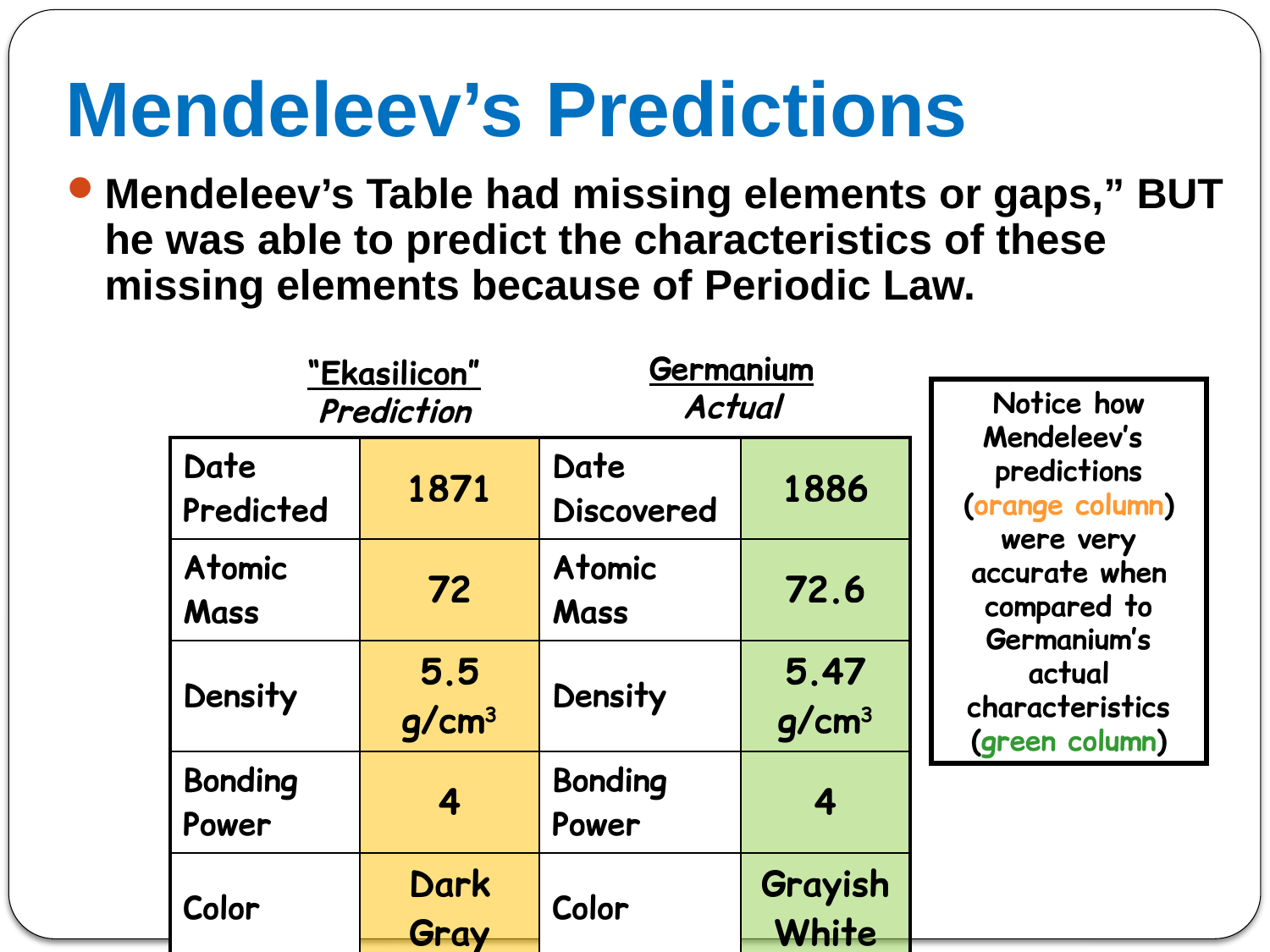

# Mendeleev’s Predictions
Mendeleev’s Table had missing elements or gaps,” BUT he was able to predict the characteristics of these missing elements because of Periodic Law.
Germanium
Actual
“Ekasilicon”
Prediction
Notice how Mendeleev’s
predictions (orange column) were very
accurate when compared to Germanium’s actual characteristics (green column)
| Date Predicted | 1871 | Date Discovered | 1886 |
| --- | --- | --- | --- |
| Atomic Mass | 72 | Atomic Mass | 72.6 |
| Density | 5.5 g/cm3 | Density | 5.47 g/cm3 |
| Bonding Power | 4 | Bonding Power | 4 |
| Color | Dark Gray | Color | Grayish White |